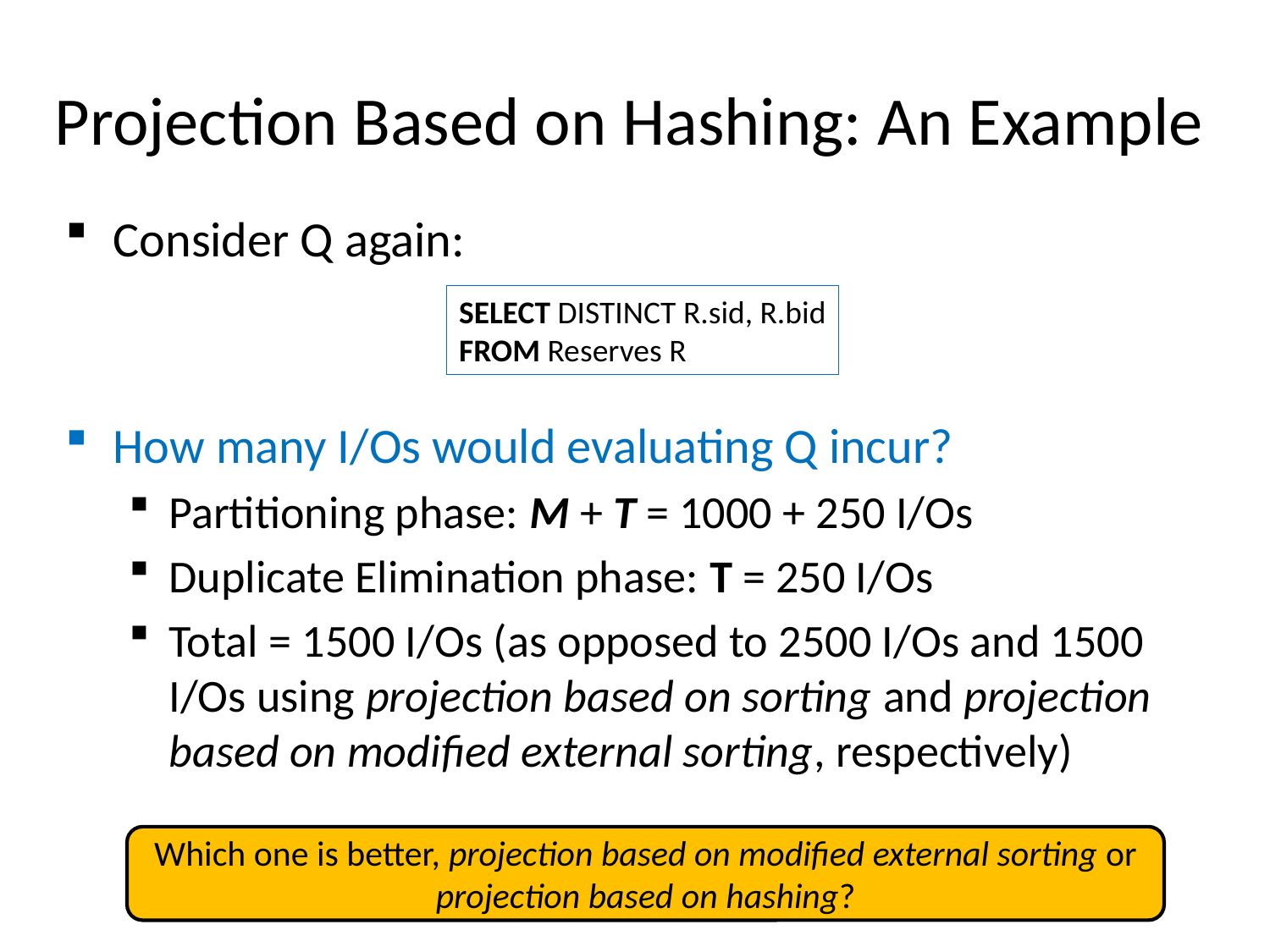

# Projection Based on Hashing: An Example
Consider Q again:

How many I/Os would evaluating Q incur?
Partitioning phase: M + T = 1000 + 250 I/Os
Duplicate Elimination phase: T = 250 I/Os
Total = 1500 I/Os (as opposed to 2500 I/Os and 1500 I/Os using projection based on sorting and projection based on modified external sorting, respectively)

SELECT DISTINCT R.sid, R.bid
FROM Reserves R
Which one is better, projection based on modified external sorting or projection based on hashing?